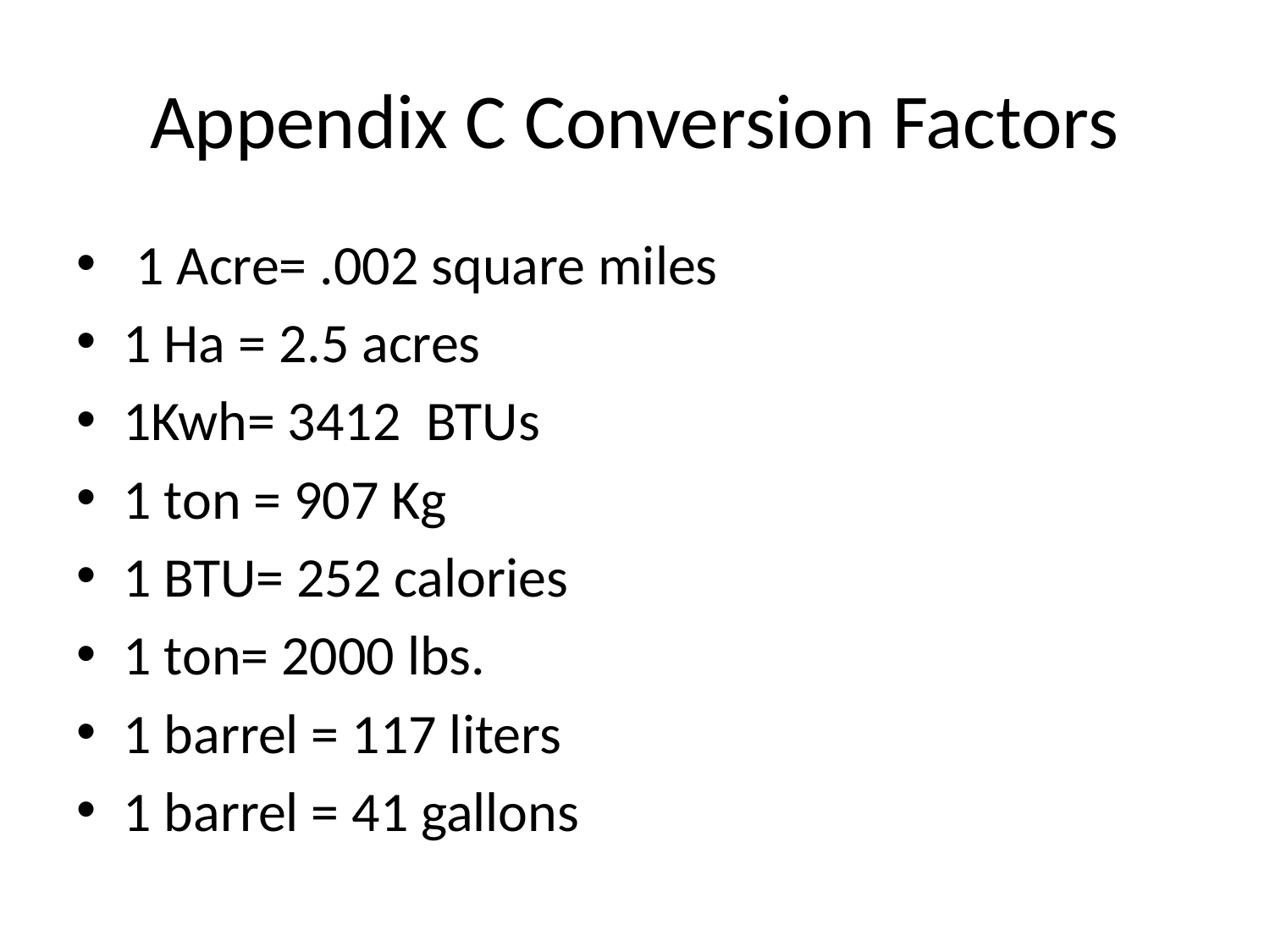

# Appendix C Conversion Factors
 1 Acre= .002 square miles
1 Ha = 2.5 acres
1Kwh= 3412  BTUs
1 ton = 907 Kg
1 BTU= 252 calories
1 ton= 2000 lbs.
1 barrel = 117 liters
1 barrel = 41 gallons